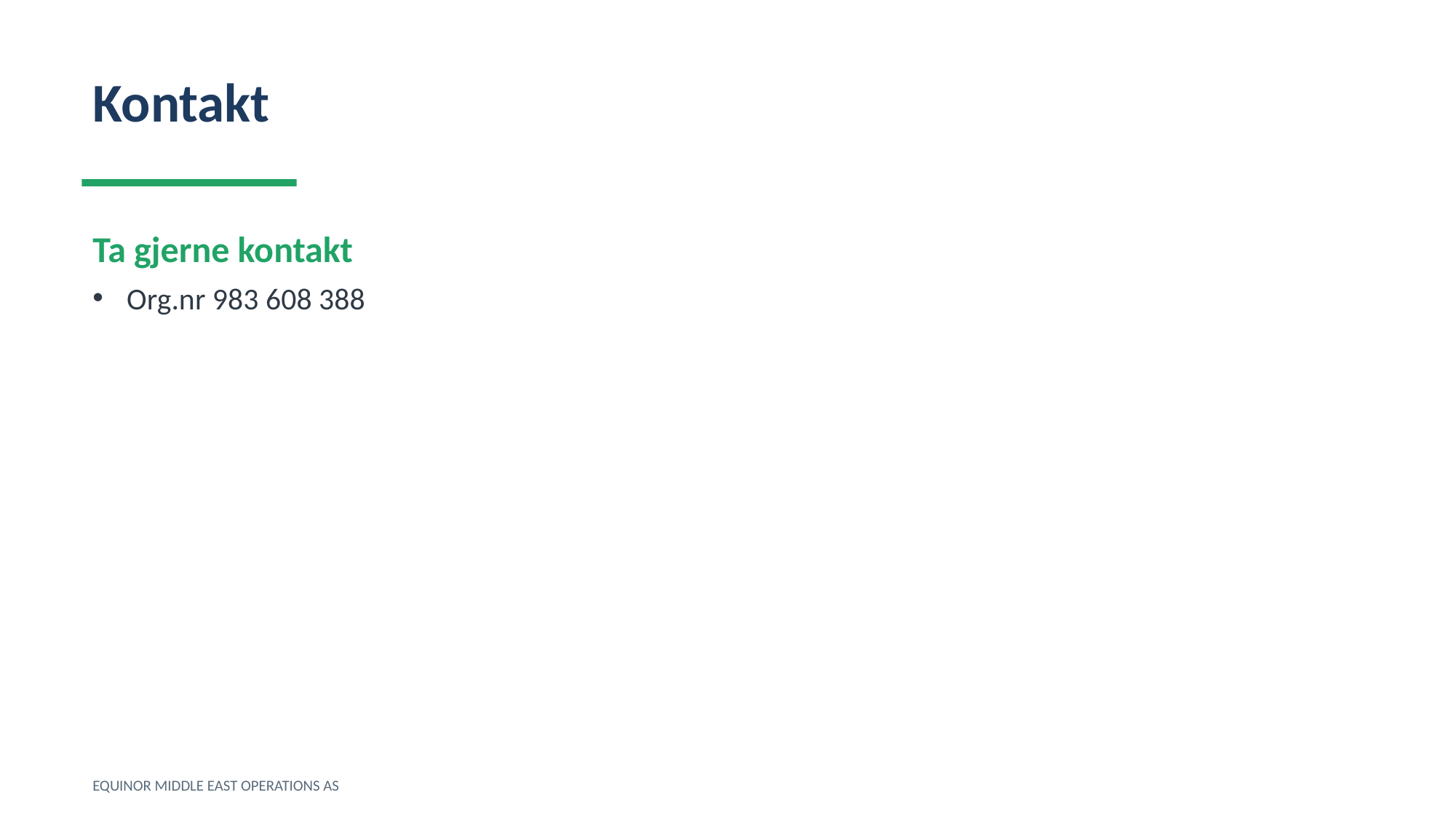

Kontakt

Ta gjerne kontakt
Org.nr 983 608 388
EQUINOR MIDDLE EAST OPERATIONS AS